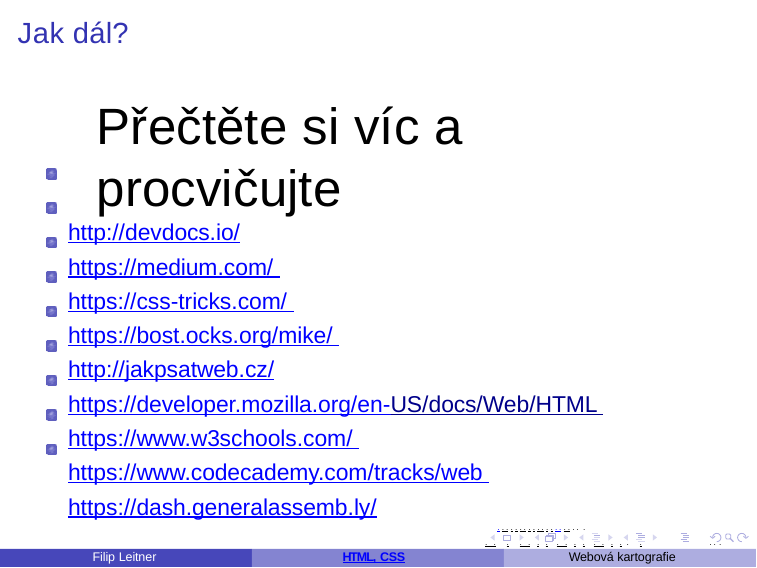

# Jak dál?
Přečtěte si víc a procvičujte
http://devdocs.io/
https://medium.com/  https://css-tricks.com/  https://bost.ocks.org/mike/  http://jakpsatweb.cz/
https://developer.mozilla.org/en-US/docs/Web/HTML  https://www.w3schools.com/  https://www.codecademy.com/tracks/web  https://dash.generalassemb.ly/

. . . . . . . . . . . . . . . . . . . .
.   .     .     .   .   .   .    .   .   .   .    .   .   .   . .     .	. . .
Webová kartografie	46 / 46
Filip Leitner
HTML, CSS